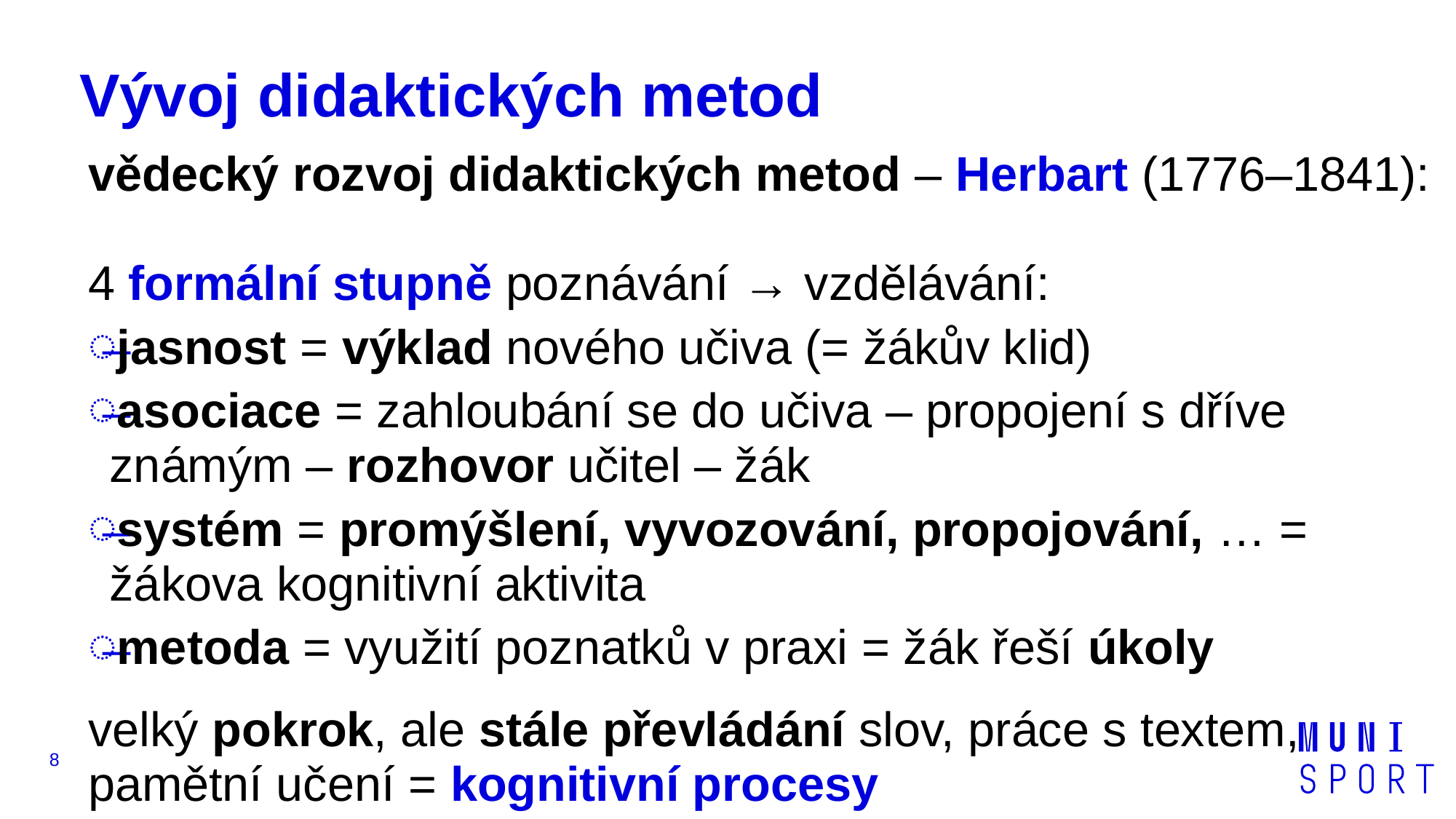

# Vývoj didaktických metod
vědecký rozvoj didaktických metod – Herbart (1776–1841):
4 formální stupně poznávání → vzdělávání:
jasnost = výklad nového učiva (= žákův klid)
asociace = zahloubání se do učiva – propojení s dříve známým – rozhovor učitel – žák
systém = promýšlení, vyvozování, propojování, … = žákova kognitivní aktivita
metoda = využití poznatků v praxi = žák řeší úkoly
velký pokrok, ale stále převládání slov, práce s textem, pamětní učení = kognitivní procesy

8